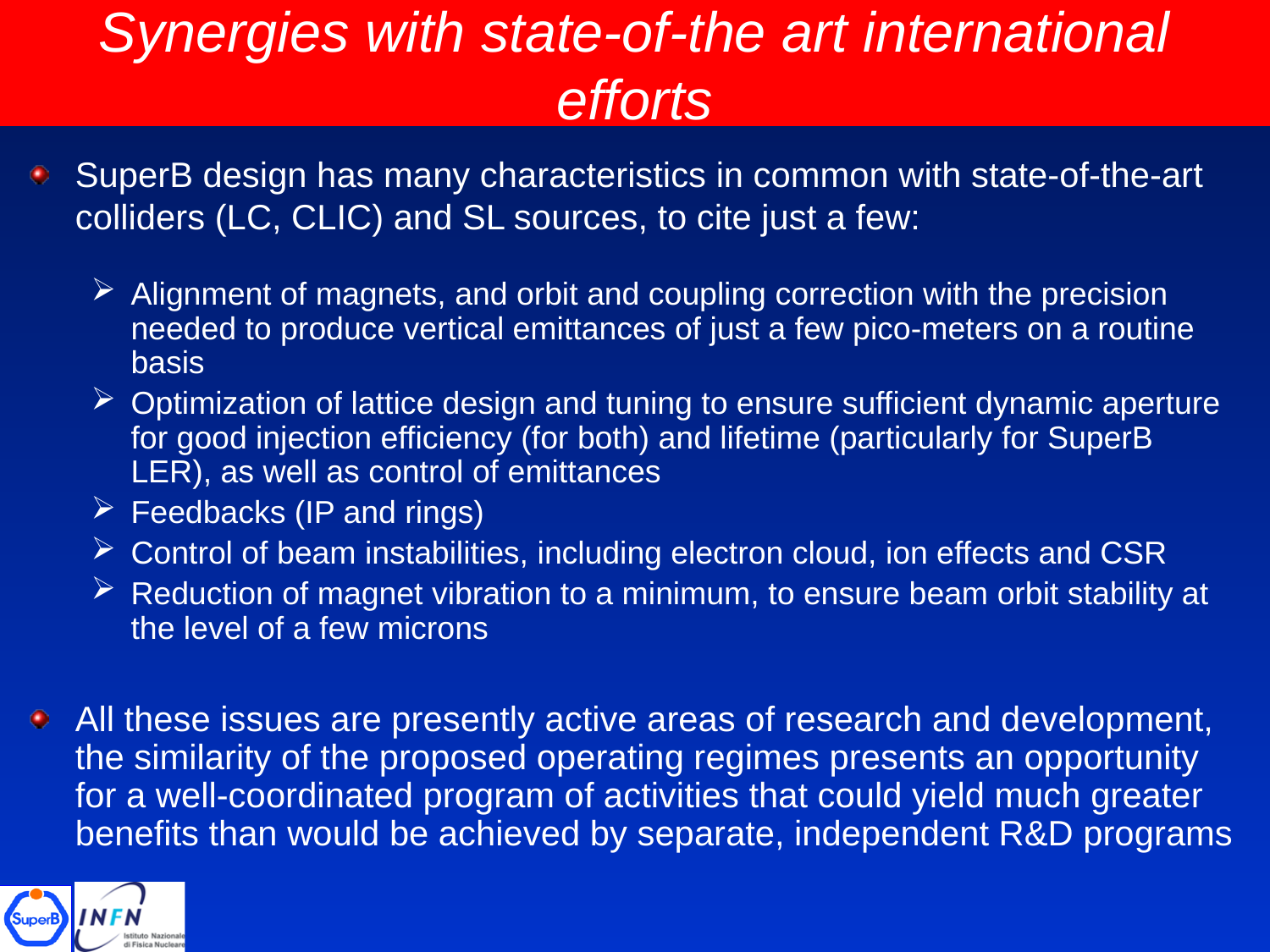

# Synergies with state-of-the art international efforts
SuperB design has many characteristics in common with state-of-the-art colliders (LC, CLIC) and SL sources, to cite just a few:

Alignment of magnets, and orbit and coupling correction with the precision needed to produce vertical emittances of just a few pico-meters on a routine basis
Optimization of lattice design and tuning to ensure sufficient dynamic aperture for good injection efficiency (for both) and lifetime (particularly for SuperB LER), as well as control of emittances
Feedbacks (IP and rings)
Control of beam instabilities, including electron cloud, ion effects and CSR
Reduction of magnet vibration to a minimum, to ensure beam orbit stability at the level of a few microns

All these issues are presently active areas of research and development, the similarity of the proposed operating regimes presents an opportunity for a well-coordinated program of activities that could yield much greater benefits than would be achieved by separate, independent R&D programs